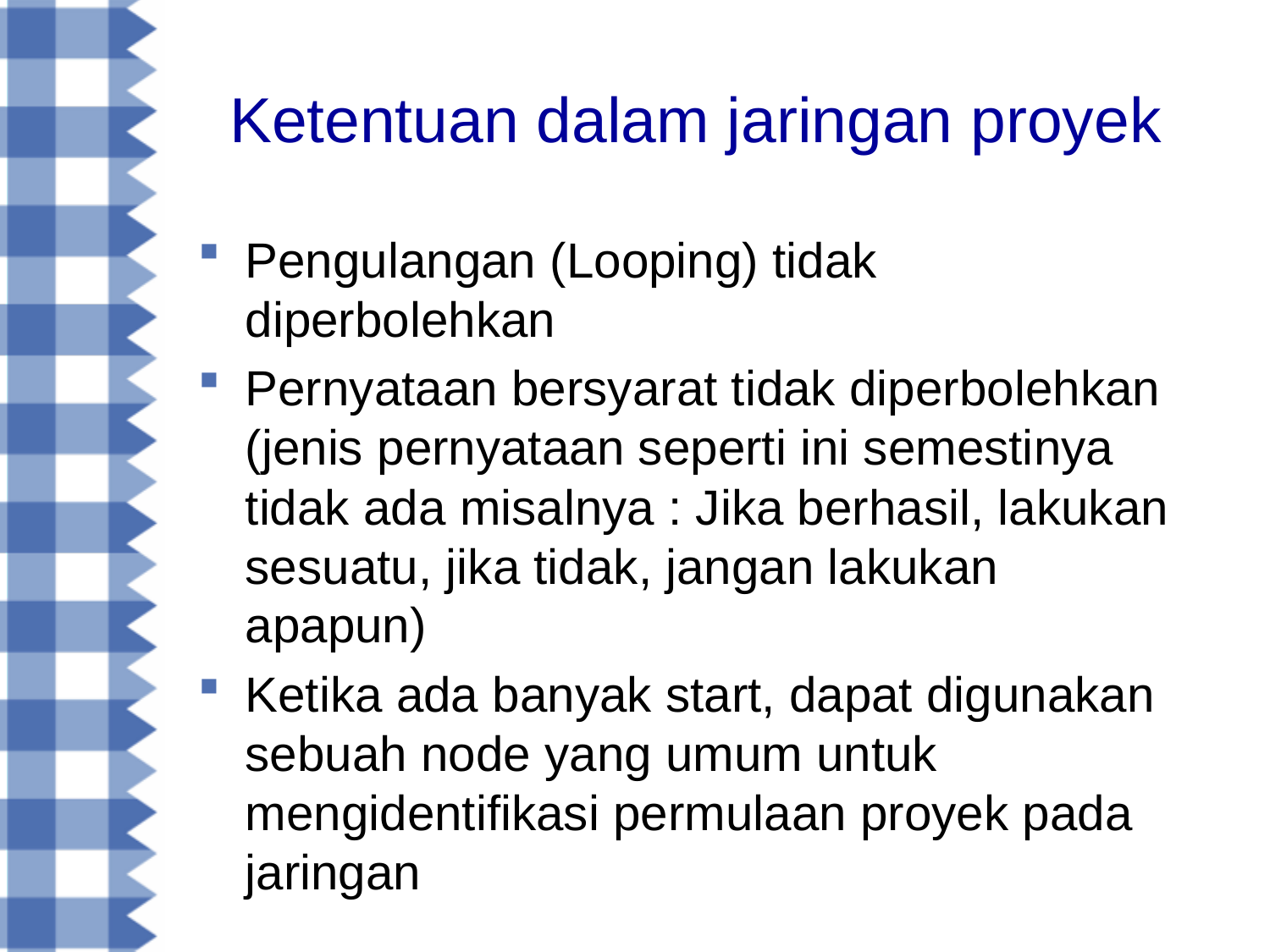

# Ketentuan dalam jaringan proyek
Pengulangan (Looping) tidak diperbolehkan
Pernyataan bersyarat tidak diperbolehkan (jenis pernyataan seperti ini semestinya tidak ada misalnya : Jika berhasil, lakukan sesuatu, jika tidak, jangan lakukan apapun)
Ketika ada banyak start, dapat digunakan sebuah node yang umum untuk mengidentifikasi permulaan proyek pada jaringan